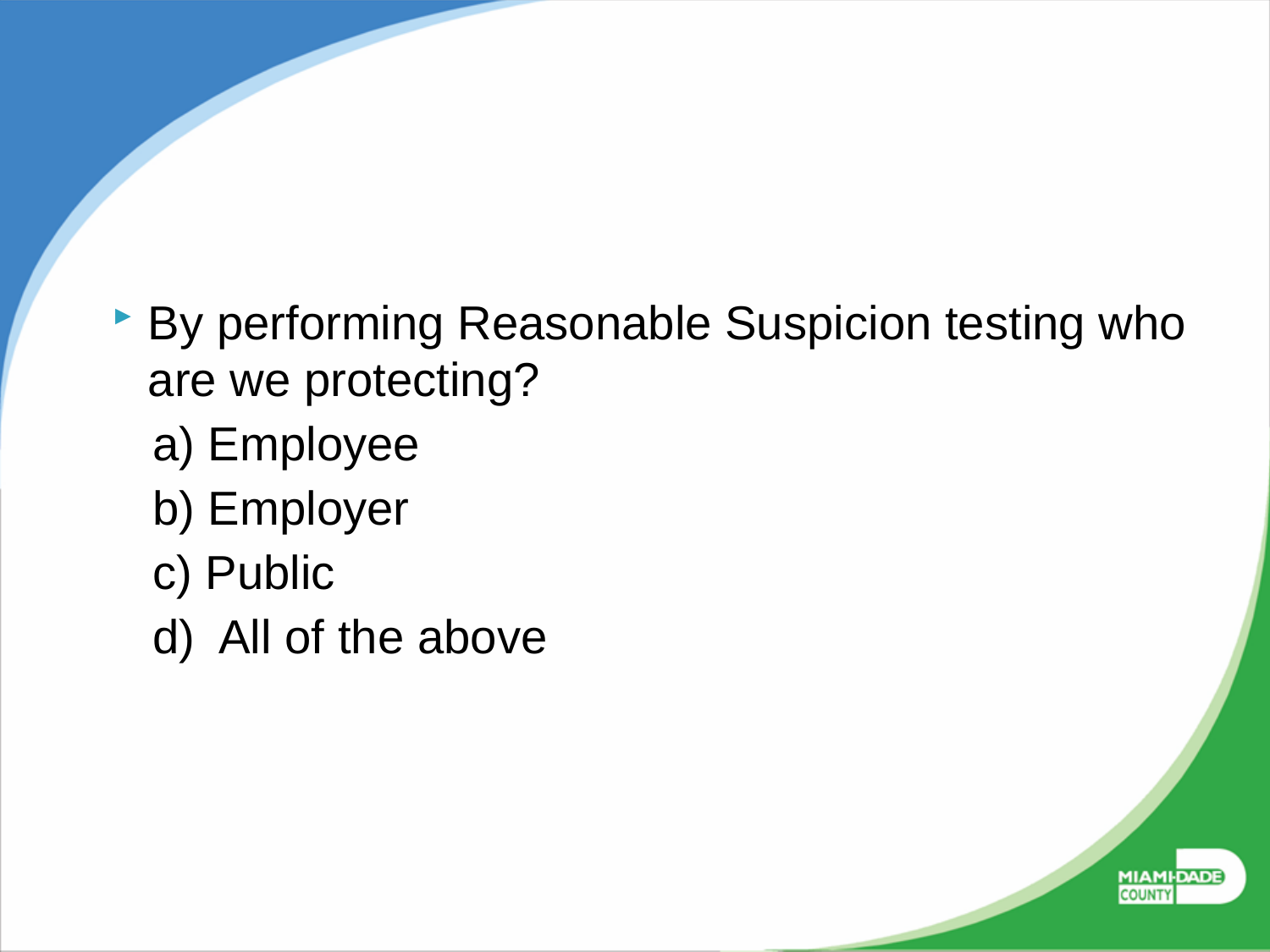

By performing Reasonable Suspicion testing who are we protecting?
   a) Employee
   b) Employer
   c) Public
   d)  All of the above